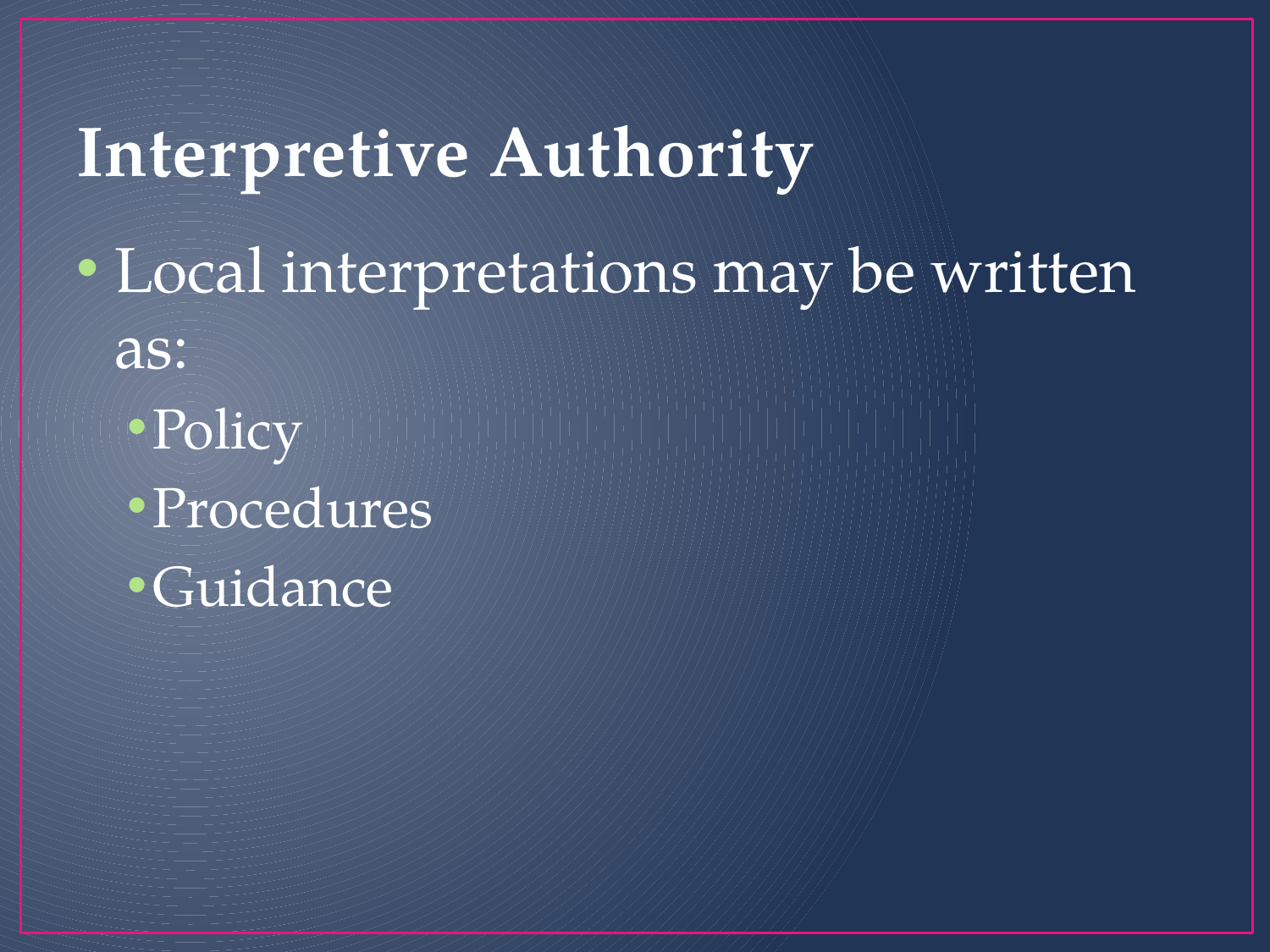

# Interpretive Authority
Local interpretations may be written as:
Policy
Procedures
Guidance